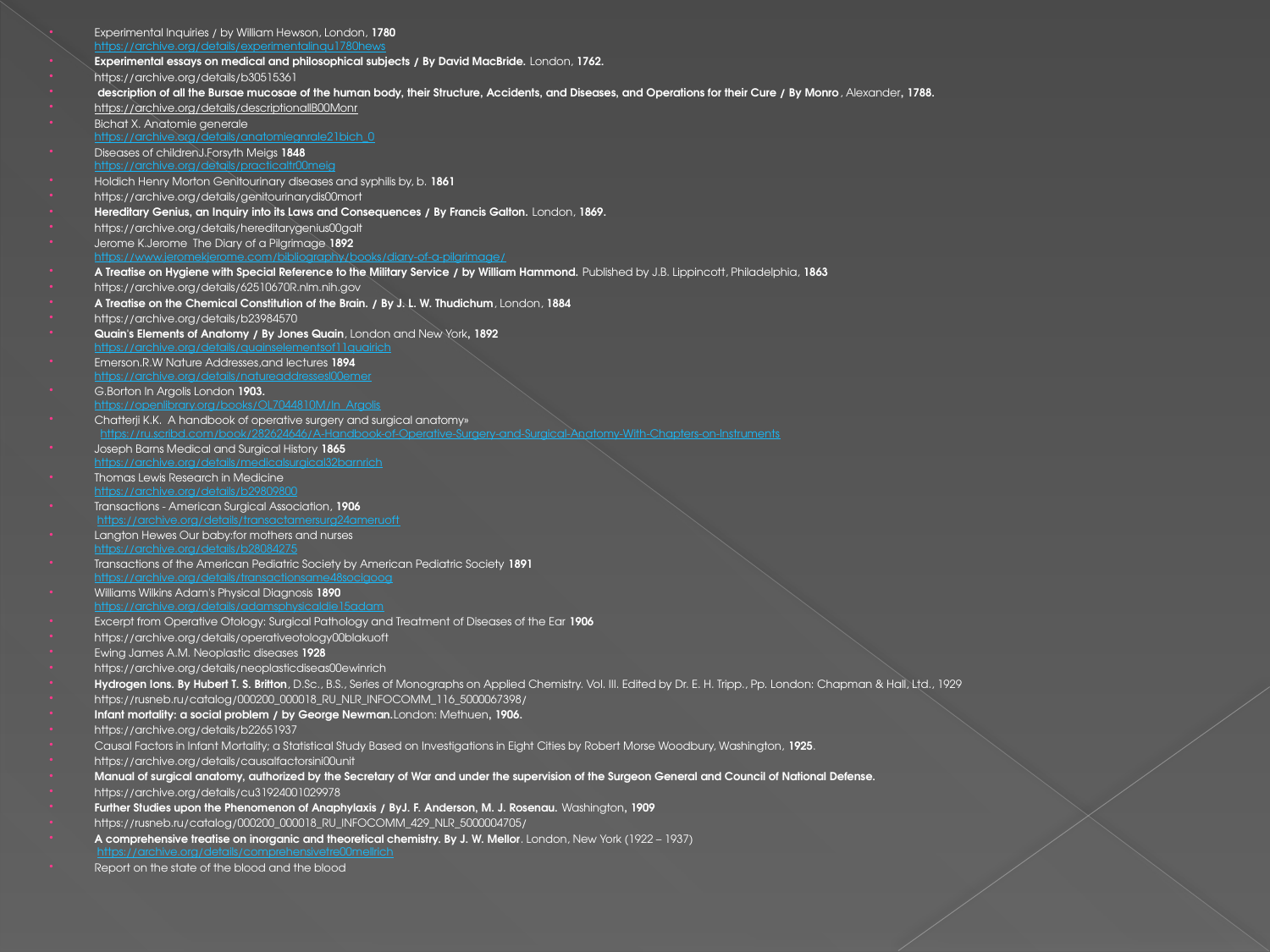

Experimental Inquiries / by William Hewson, London, 1780
https://archive.org/details/experimentalinqu1780hews
Experimental essays on medical and philosophical subjects / By David MacBride. London, 1762.
https://archive.org/details/b30515361
 description of all the Bursae mucosae of the human body, their Structure, Accidents, and Diseases, and Operations for their Cure / By Monro, Alexander, 1788.
https://archive.org/details/descriptionallB00Monr
Bichat X. Anatomie generale
https://archive.org/details/anatomiegnrale21bich_0
Diseases of childrenJ.Forsyth Meigs 1848
https://archive.org/details/practicaltr00meig
Holdich Henry Morton Genitourinary diseases and syphilis by, b. 1861
https://archive.org/details/genitourinarydis00mort
Hereditary Genius, an Inquiry into its Laws and Consequences / By Francis Galton. London, 1869.
https://archive.org/details/hereditarygenius00galt
Jerome K.Jerome  The Diary of a Pilgrimage 1892
https://www.jeromekjerome.com/bibliography/books/diary-of-a-pilgrimage/
A Treatise on Hygiene with Special Reference to the Military Service / by William Hammond. Published by J.B. Lippincott, Philadelphia, 1863
https://archive.org/details/62510670R.nlm.nih.gov
A Treatise on the Chemical Constitution of the Brain. / By J. L. W. Thudichum, London, 1884
https://archive.org/details/b23984570
Quain's Elements of Anatomy / By Jones Quain, London and New York, 1892
https://archive.org/details/quainselementsof11quairich
Emerson.R.W Nature Addresses,and lectures 1894
https://archive.org/details/natureaddressesl00emer
G.Borton In Argolis London 1903.
https://openlibrary.org/books/OL7044810M/In_Argolis
Chatterji K.K.  A handbook of operative surgery and surgical anatomy»
  https://ru.scribd.com/book/282624646/A-Handbook-of-Operative-Surgery-and-Surgical-Anatomy-With-Chapters-on-Instruments
Joseph Barns Medical and Surgical History 1865
https://archive.org/details/medicalsurgical32barnrich
Thomas Lewis Research in Medicine
https://archive.org/details/b29809800
Transactions - American Surgical Association, 1906
 https://archive.org/details/transactamersurg24ameruoft
Langton Hewes Our baby:for mothers and nurses
https://archive.org/details/b28084275
Transactions of the American Pediatric Society by American Pediatric Society 1891
https://archive.org/details/transactionsame48socigoog
Williams Wilkins Adam's Physical Diagnosis 1890
https://archive.org/details/adamsphysicaldie15adam
Excerpt from Operative Otology: Surgical Pathology and Treatment of Diseases of the Ear 1906
https://archive.org/details/operativeotology00blakuoft
Ewing James A.M. Neoplastic diseases 1928
https://archive.org/details/neoplasticdiseas00ewinrich
Hydrogen Ions. By Hubert T. S. Britton, D.Sc., B.S., Series of Monographs on Applied Chemistry. Vol. III. Edited by Dr. E. H. Tripp., Pp. London: Chapman & Hall, Ltd., 1929
https://rusneb.ru/catalog/000200_000018_RU_NLR_INFOCOMM_116_5000067398/
Infant mortality: a social problem / by George Newman.London: Methuen, 1906.
https://archive.org/details/b22651937
Causal Factors in Infant Mortality; a Statistical Study Based on Investigations in Eight Cities by Robert Morse Woodbury, Washington, 1925.
https://archive.org/details/causalfactorsini00unit
Manual of surgical anatomy, authorized by the Secretary of War and under the supervision of the Surgeon General and Council of National Defense.
https://archive.org/details/cu31924001029978
Further Studies upon the Phenomenon of Anaphylaxis / ByJ. F. Anderson, M. J. Rosenau. Washington, 1909
https://rusneb.ru/catalog/000200_000018_RU_INFOCOMM_429_NLR_5000004705/
A comprehensive treatise on inorganic and theoretical chemistry. By J. W. Mellor. London, New York (1922 – 1937)
 https://archive.org/details/comprehensivetre00mellrich
Report on the state of the blood and the blood